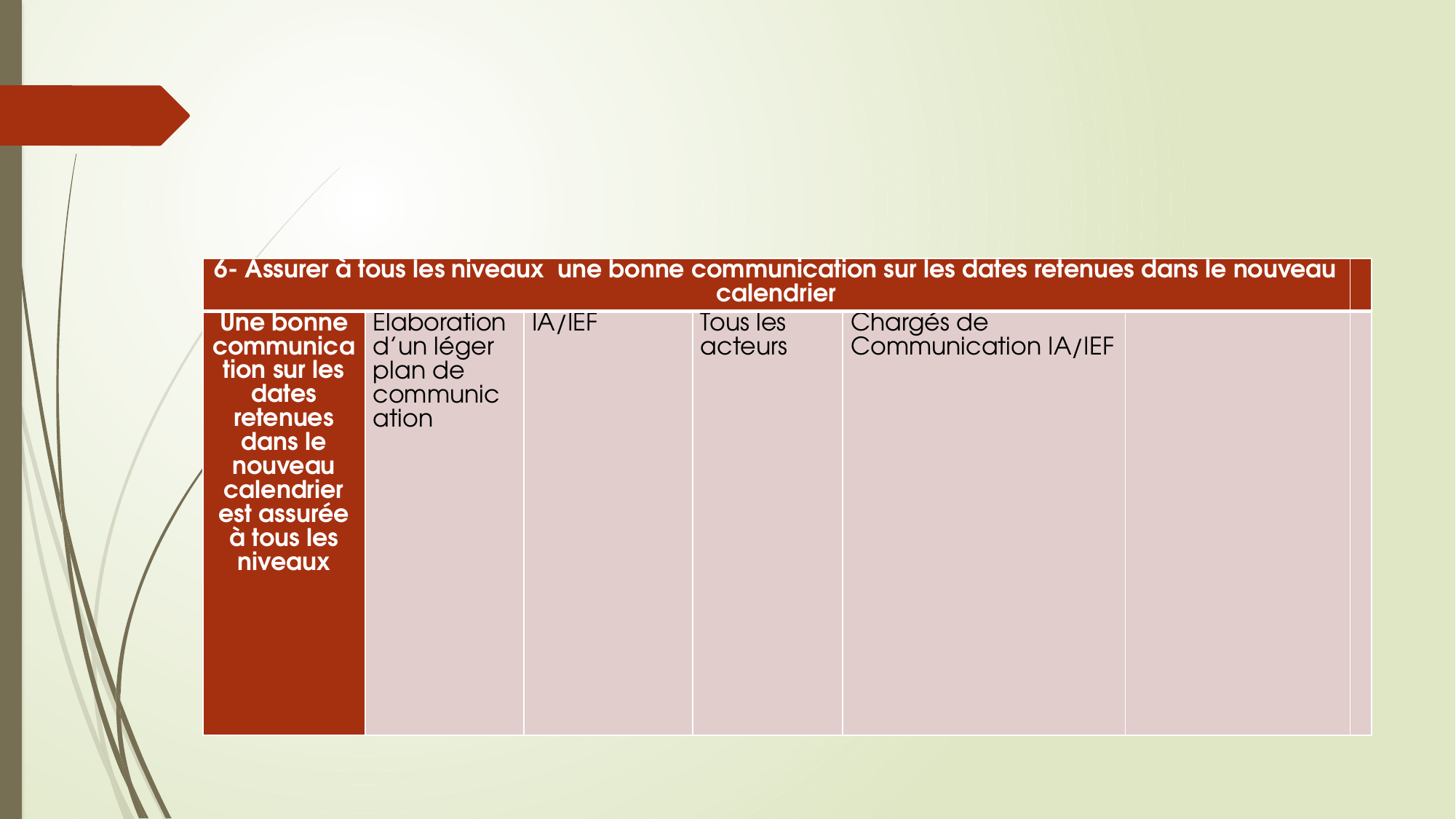

#
| 6- Assurer à tous les niveaux une bonne communication sur les dates retenues dans le nouveau calendrier |  |  |  |  |  |  |
| --- | --- | --- | --- | --- | --- | --- |
| Une bonne communication sur les dates retenues dans le nouveau calendrier est assurée à tous les niveaux | Elaboration d’un léger plan de communication | IA/IEF | Tous les acteurs | Chargés de Communication IA/IEF |  |  |